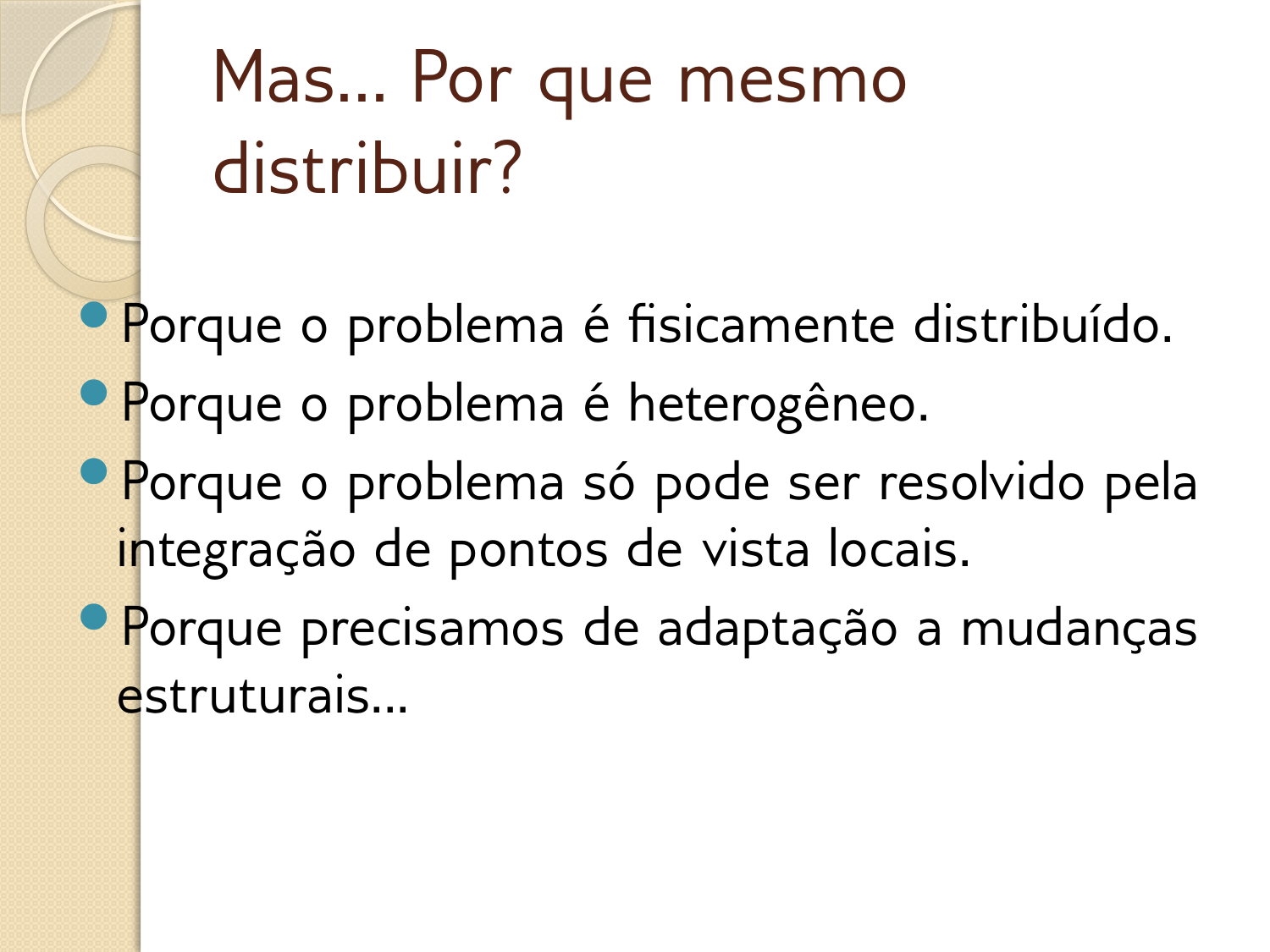

# Mas... Por que mesmo distribuir?
Porque o problema é fisicamente distribuído.
Porque o problema é heterogêneo.
Porque o problema só pode ser resolvido pela integração de pontos de vista locais.
Porque precisamos de adaptação a mudanças estruturais...